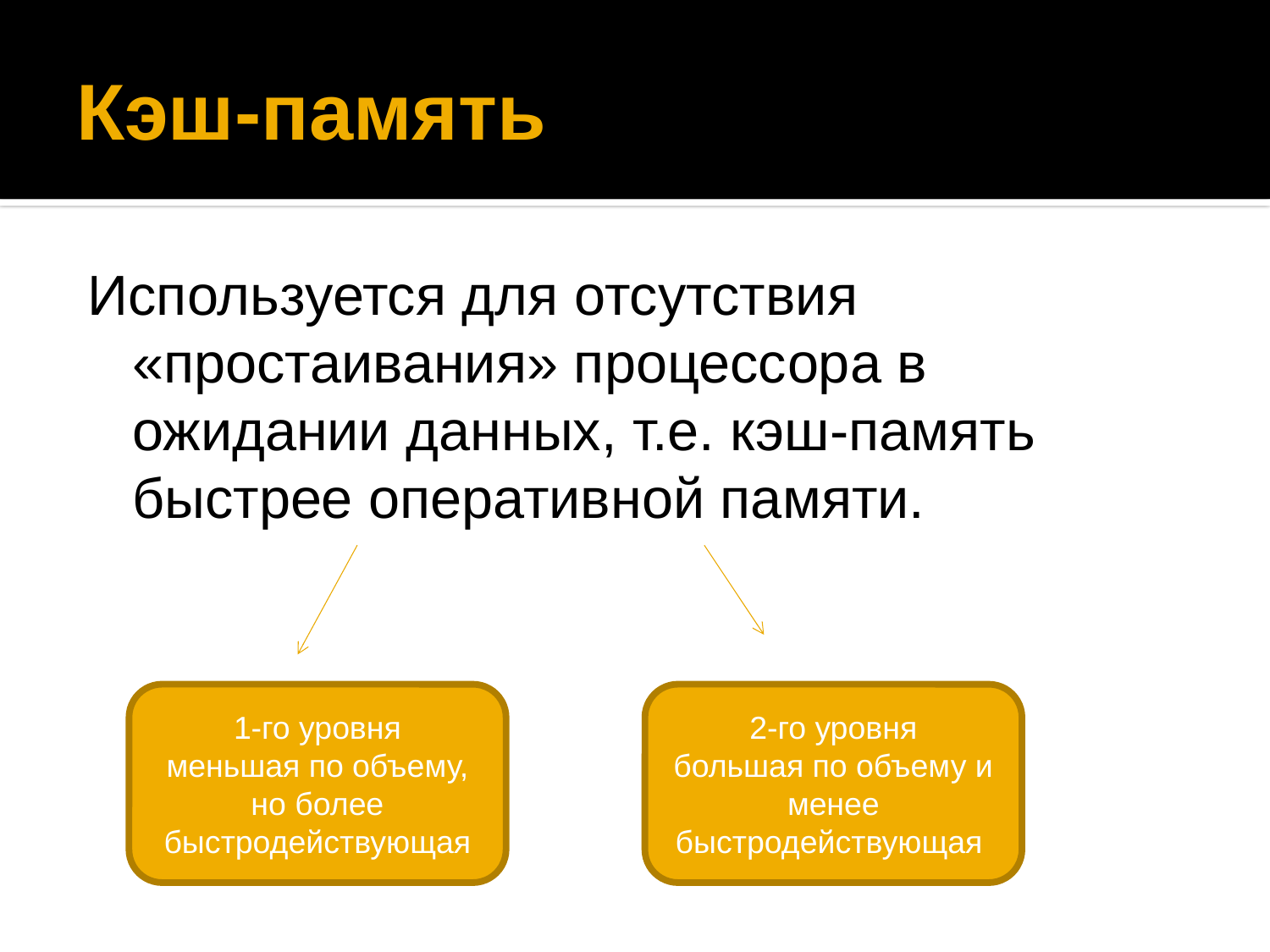

# Кэш-память
Используется для отсутствия «простаивания» процессора в ожидании данных, т.е. кэш-память быстрее оперативной памяти.

1-го уровня
меньшая по объему, но более быстродействующая
2-го уровня
большая по объему и менее быстродействующая